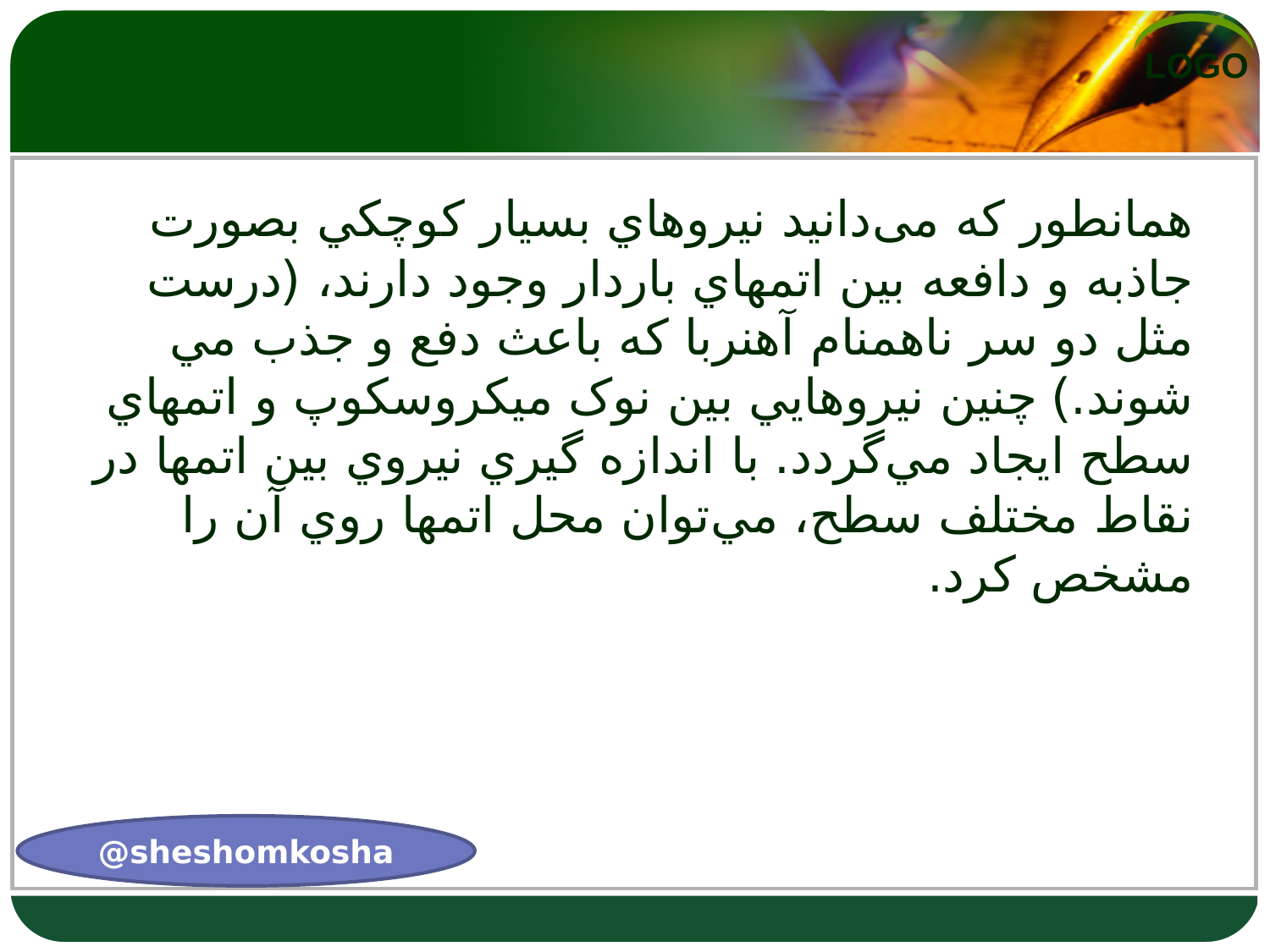

#
همانطور که می‌‌‌‌‌‌‌‌‌دانيد نيروهاي بسيار کوچکي بصورت جاذبه و دافعه بين اتمهاي باردار وجود دارند، (درست مثل دو سر ناهمنام آهنربا که باعث دفع و جذب مي شوند.) چنين نيروهايي بين نوک ميکروسکوپ و اتمهاي سطح ايجاد مي‌‌‌‌‌‌‌‌‌گردد. با اندازه گيري نيروي بين اتمها در نقاط مختلف سطح، مي‌‌‌‌‌‌‌‌‌توان محل اتمها روي آن را مشخص کرد.

@sheshomkosha